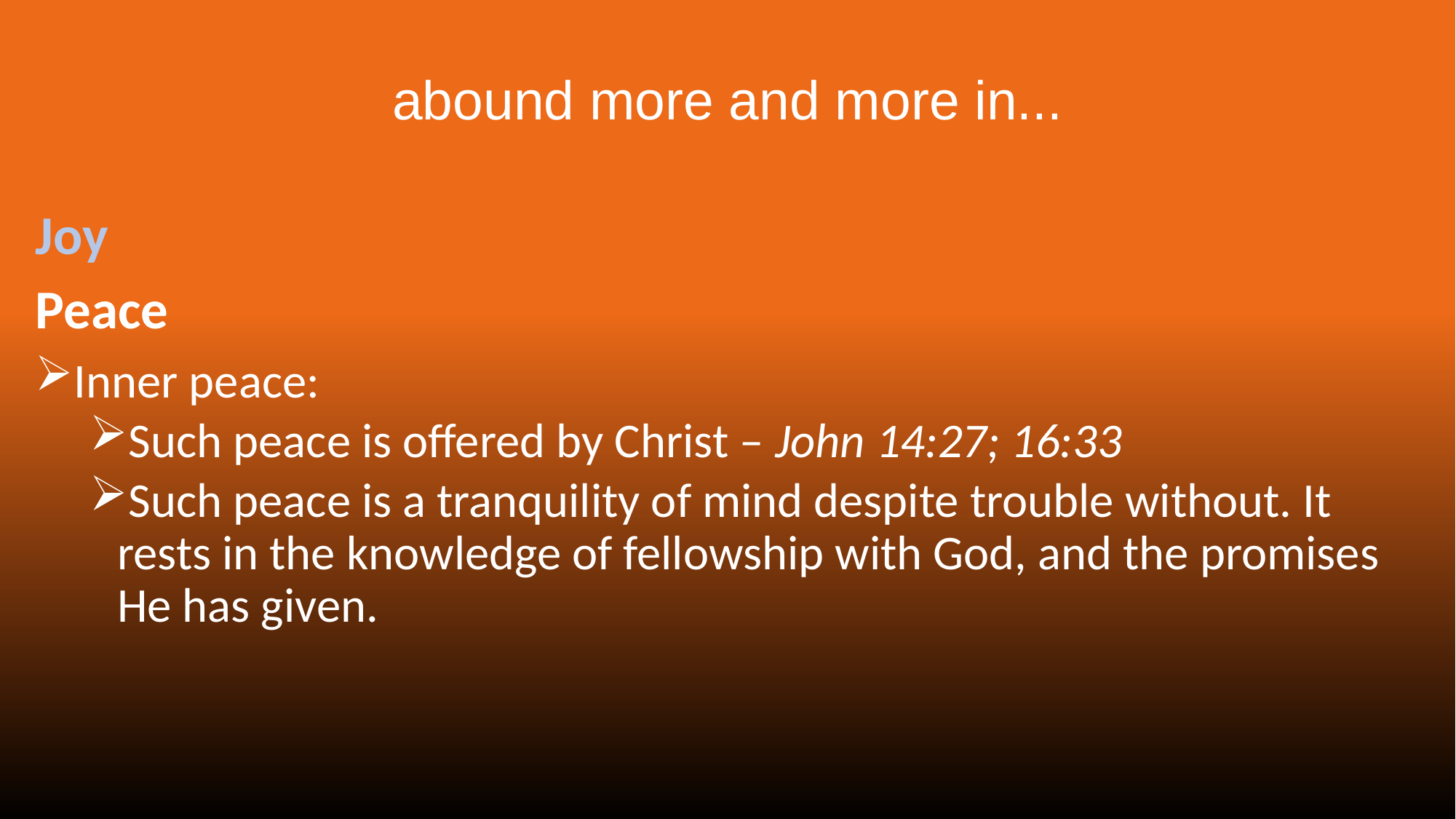

# abound more and more in...
Joy
Peace
Inner peace:
Such peace is offered by Christ – John 14:27; 16:33
Such peace is a tranquility of mind despite trouble without. It rests in the knowledge of fellowship with God, and the promises He has given.